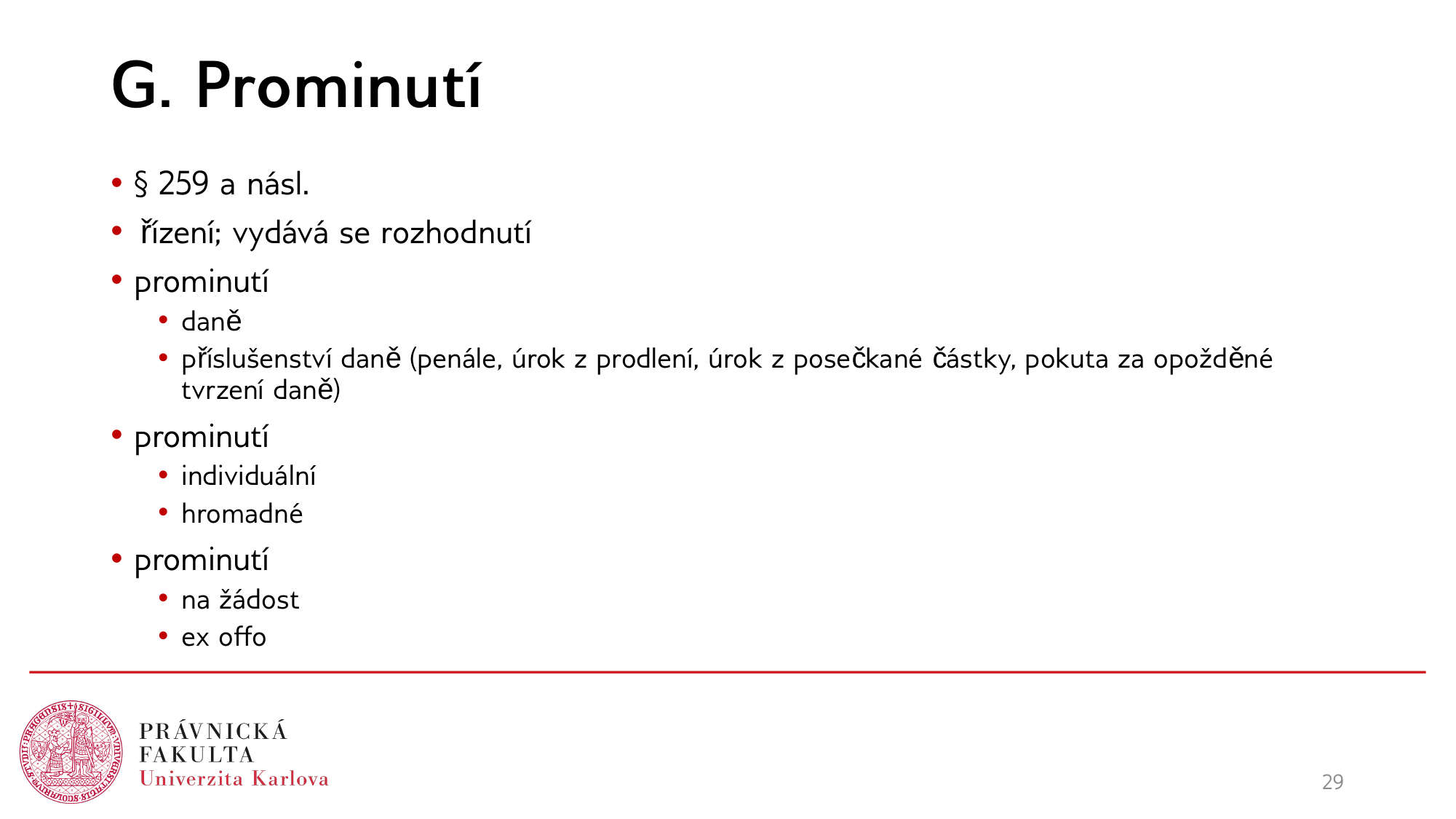

# G. Prominutí
§ 259 a násl.
řízení; vydává se rozhodnutí
prominutí
daně
příslušenství daně (penále, úrok z prodlení, úrok z posečkané částky, pokuta za opožděné tvrzení daně)
prominutí
individuální
hromadné
prominutí
na žádost
ex offo
29